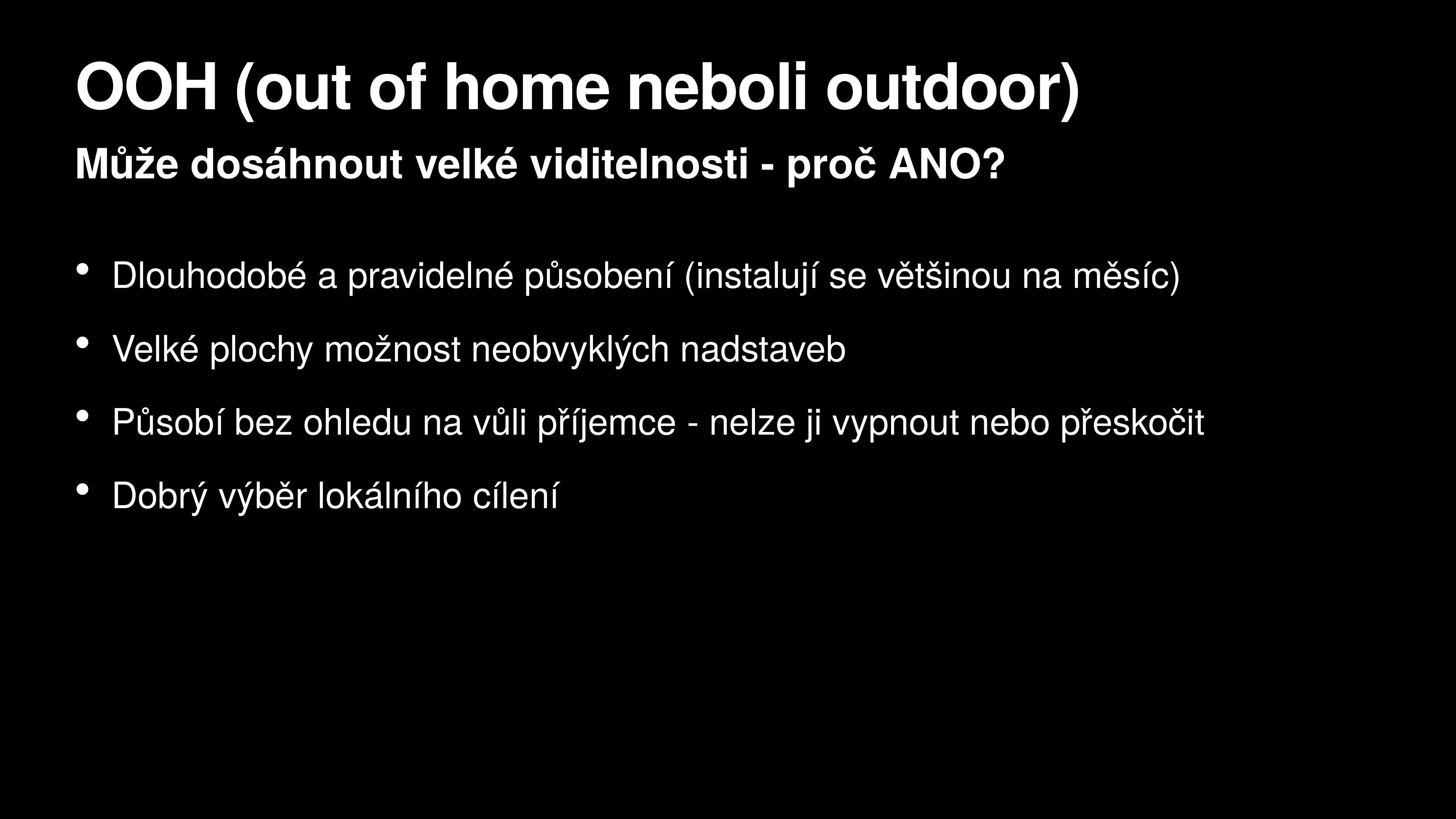

# OOH (out of home neboli outdoor)
Může dosáhnout velké viditelnosti - proč ANO?
Dlouhodobé a pravidelné působení (instalují se většinou na měsíc)
Velké plochy možnost neobvyklých nadstaveb
Působí bez ohledu na vůli příjemce - nelze ji vypnout nebo přeskočit
Dobrý výběr lokálního cílení